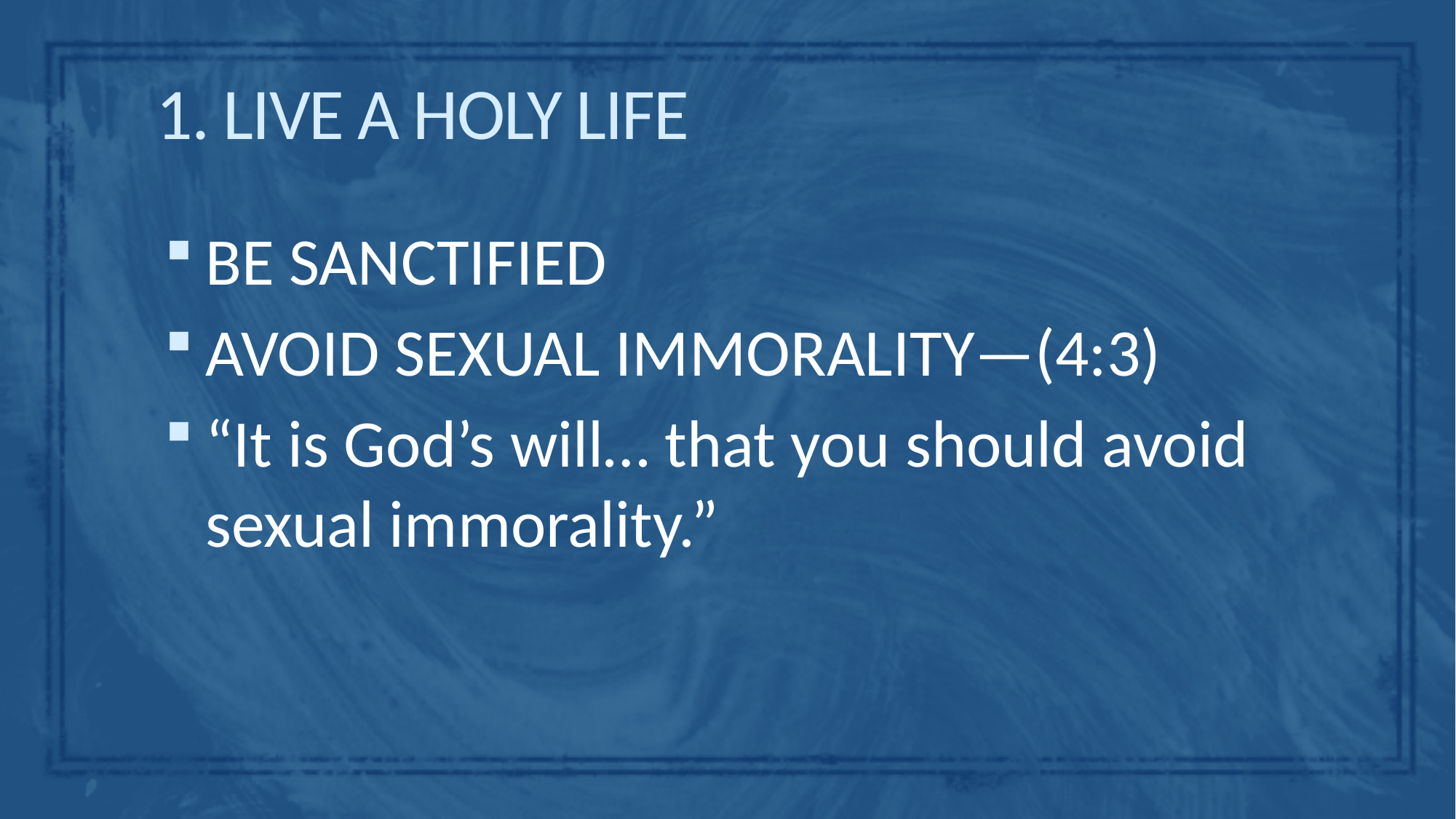

# 1. LIVE A HOLY LIFE
BE SANCTIFIED
AVOID SEXUAL IMMORALITY—(4:3)
“It is God’s will… that you should avoid sexual immorality.”